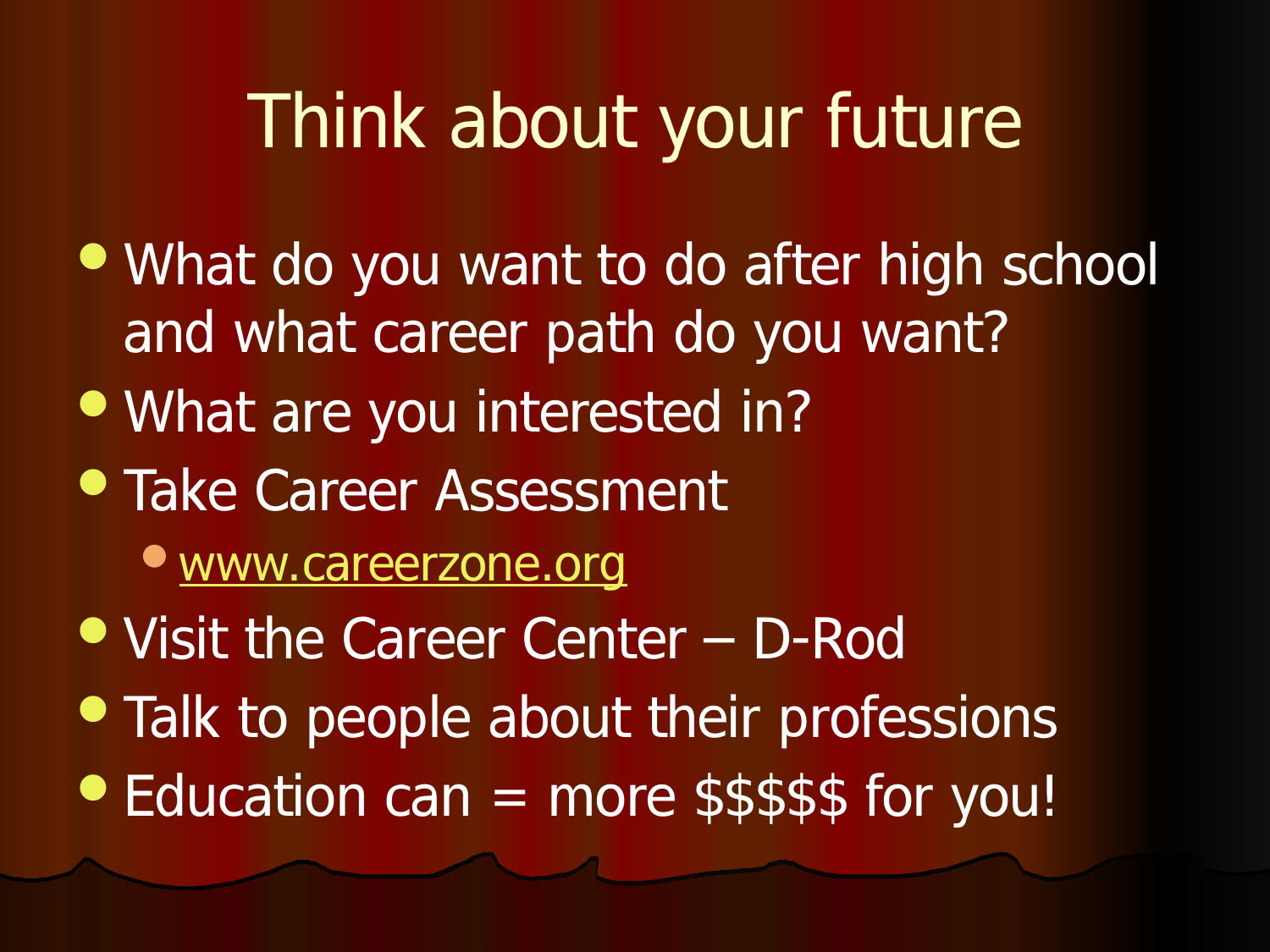

# Think about your future
What do you want to do after high school and what career path do you want?
What are you interested in?
Take Career Assessment
www.careerzone.org
Visit the Career Center – D-Rod
Talk to people about their professions
Education can = more $$$$$ for you!